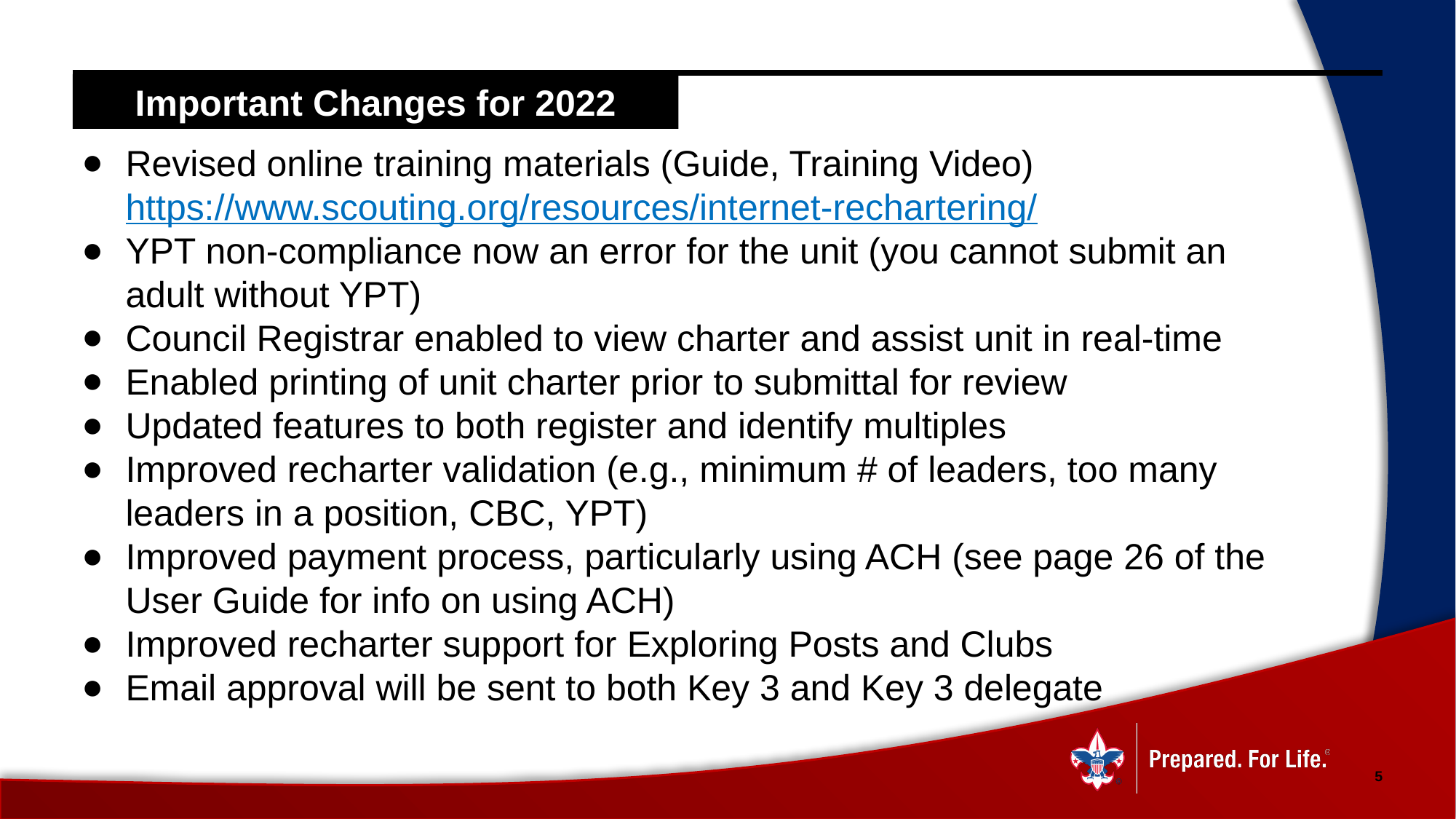

Important Changes for 2022

Revised online training materials (Guide, Training Video)   https://www.scouting.org/resources/internet-rechartering/
YPT non-compliance now an error for the unit (you cannot submit an adult without YPT)
Council Registrar enabled to view charter and assist unit in real-time
Enabled printing of unit charter prior to submittal for review
Updated features to both register and identify multiples
Improved recharter validation (e.g., minimum # of leaders, too many leaders in a position, CBC, YPT)
Improved payment process, particularly using ACH (see page 26 of the User Guide for info on using ACH)
Improved recharter support for Exploring Posts and Clubs
Email approval will be sent to both Key 3 and Key 3 delegate
5